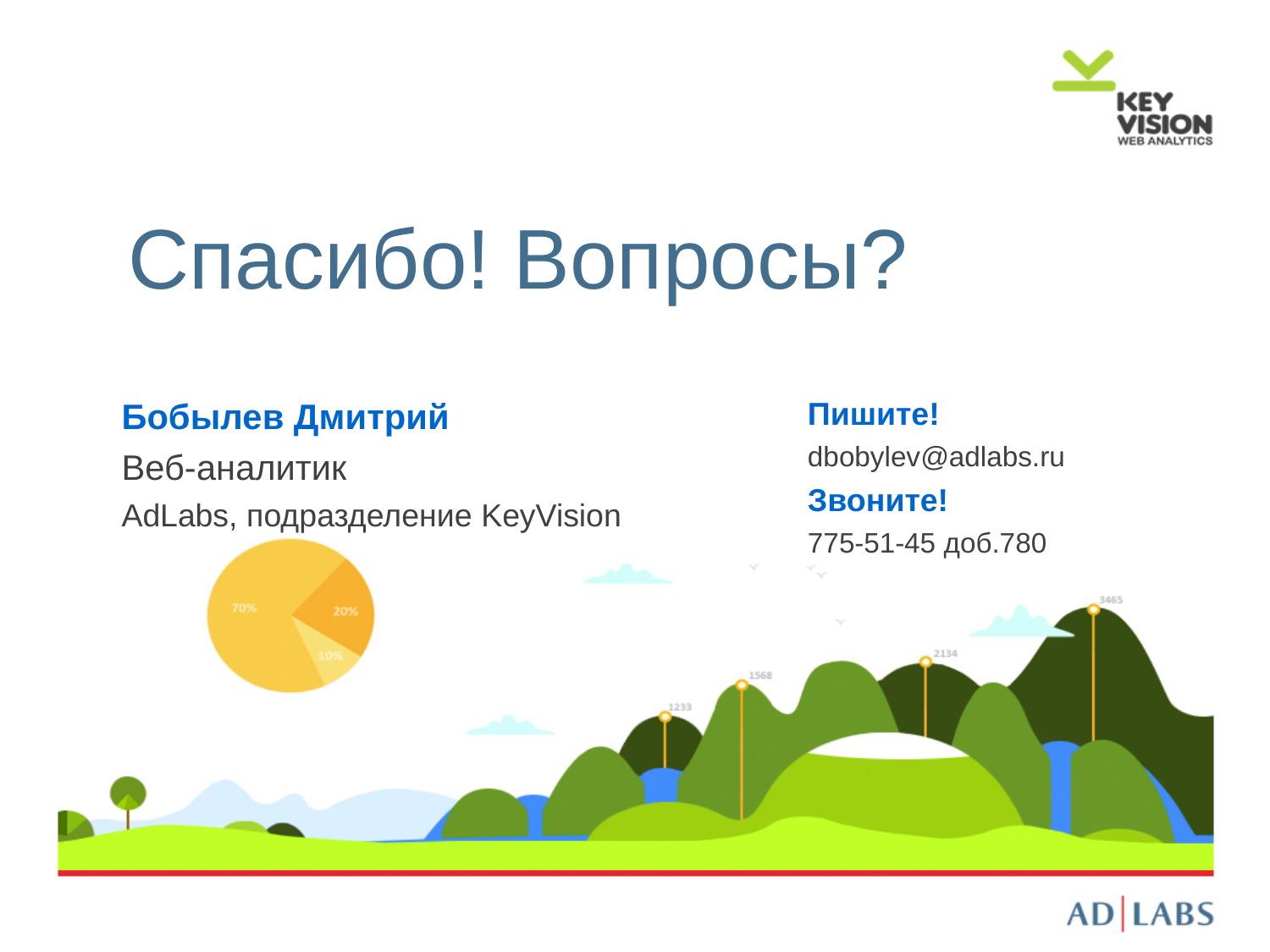

Спасибо! Вопросы?
Бобылев Дмитрий
Веб-аналитик
AdLabs, подразделение KeyVision
Пишите! dbobylev@adlabs.ru
Звоните!
775-51-45 доб.780